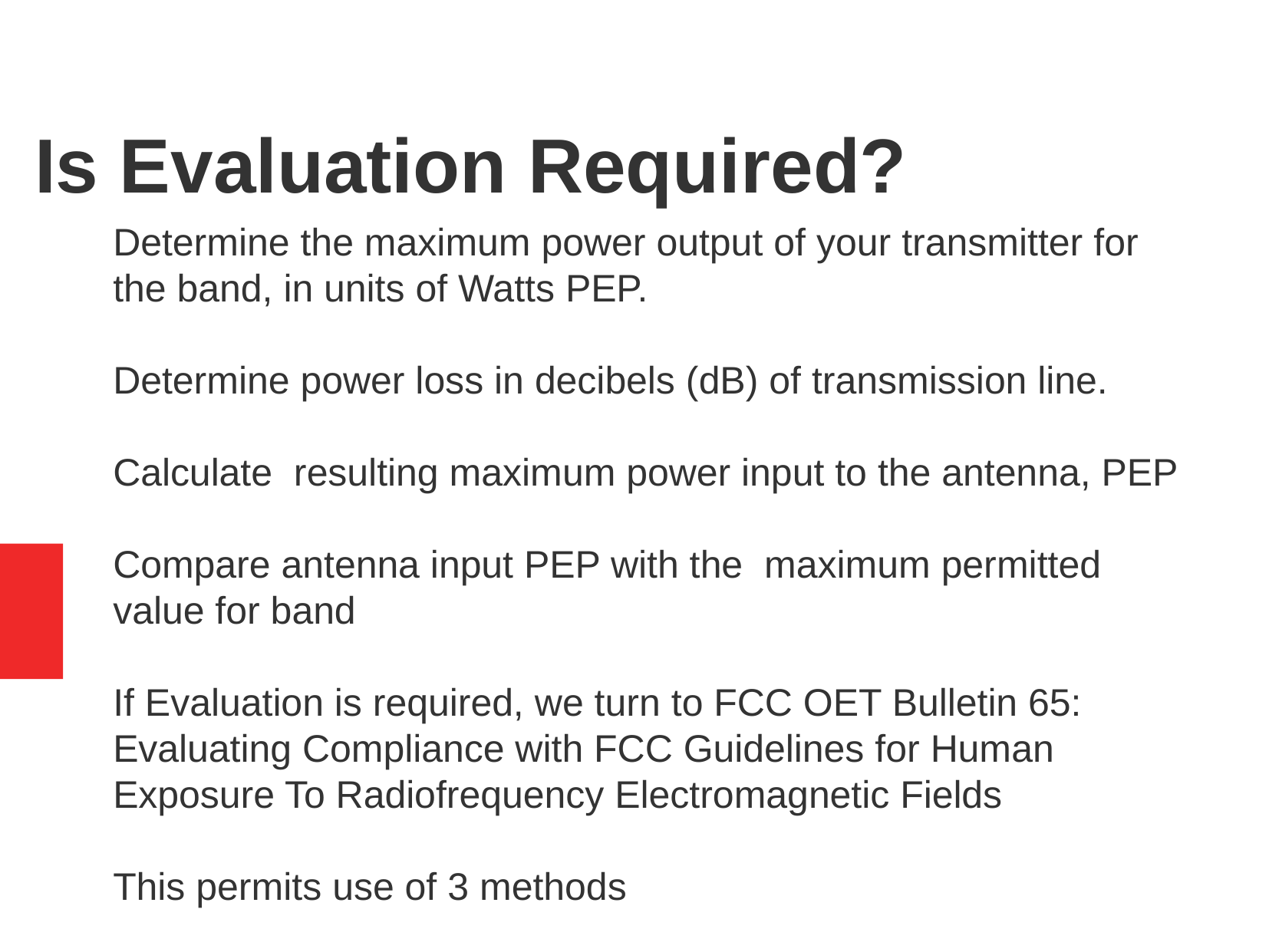

Is Evaluation Required?
Determine the maximum power output of your transmitter for the band, in units of Watts PEP.

Determine power loss in decibels (dB) of transmission line.

Calculate  resulting maximum power input to the antenna, PEP

Compare antenna input PEP with the  maximum permitted value for band

If Evaluation is required, we turn to FCC OET Bulletin 65: Evaluating Compliance with FCC Guidelines for Human Exposure To Radiofrequency Electromagnetic Fields

This permits use of 3 methods